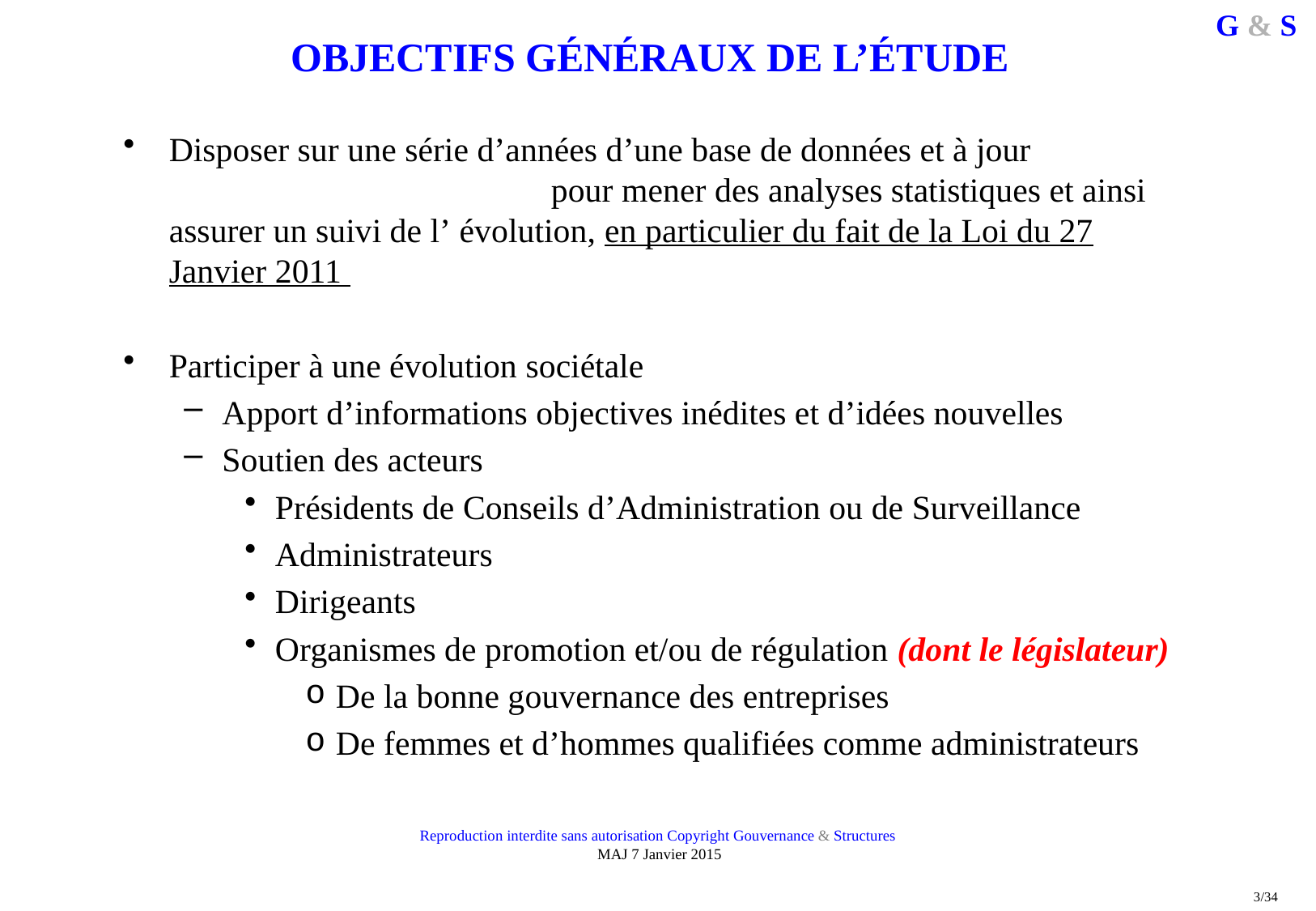

# OBJECTIFS GÉNÉRAUX DE L’ÉTUDE
Disposer sur une série d’années d’une base de données et à jour                                                                pour mener des analyses statistiques et ainsi assurer un suivi de l’ évolution, en particulier du fait de la Loi du 27 Janvier 2011

Participer à une évolution sociétale
Apport d’informations objectives inédites et d’idées nouvelles
Soutien des acteurs
Présidents de Conseils d’Administration ou de Surveillance
Administrateurs
Dirigeants
Organismes de promotion et/ou de régulation (dont le législateur)
De la bonne gouvernance des entreprises
De femmes et d’hommes qualifiées comme administrateurs
Reproduction interdite sans autorisation Copyright Gouvernance & Structures
 MAJ 7 Janvier 2015